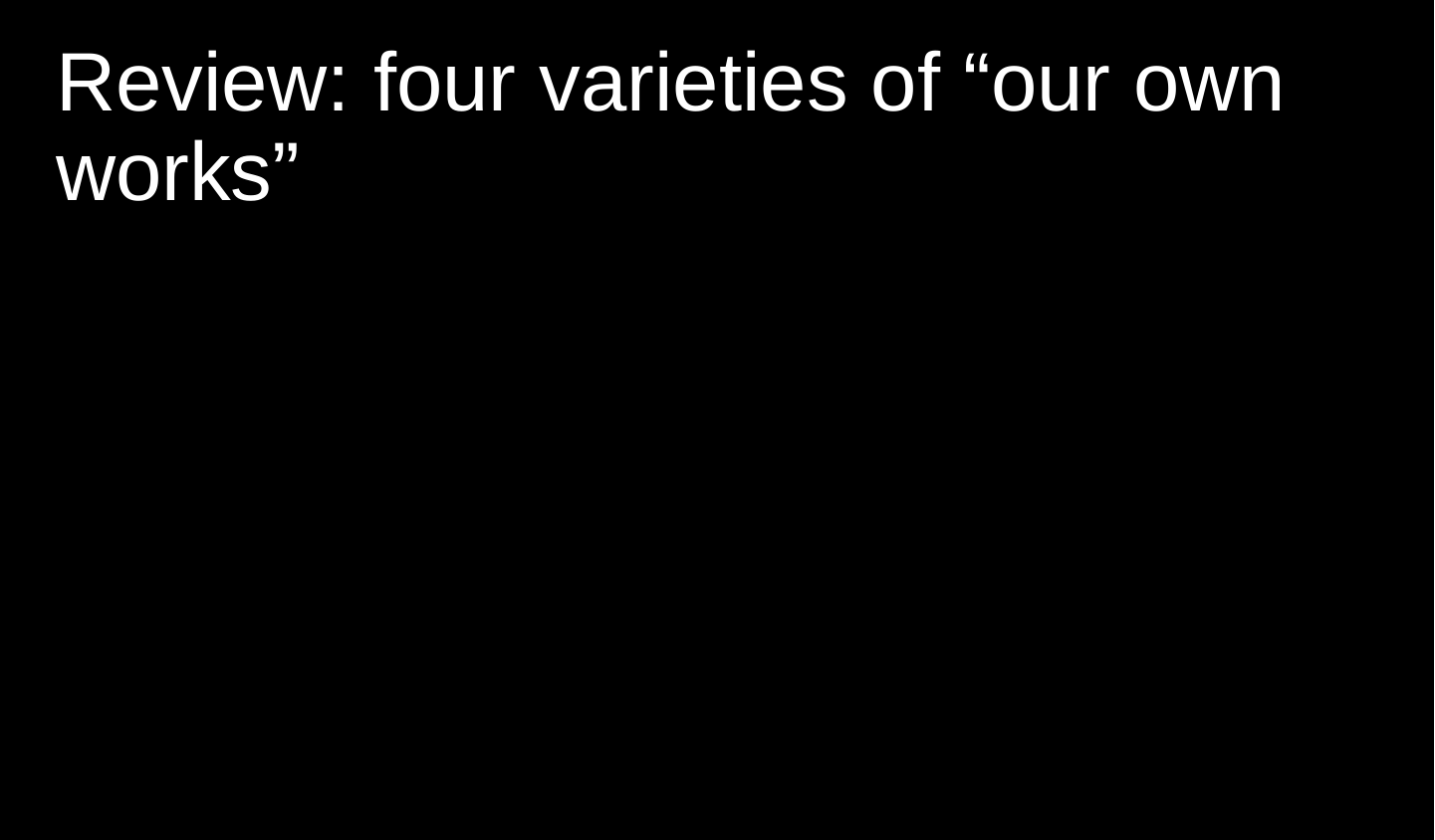

Review: four varieties of “our own works”